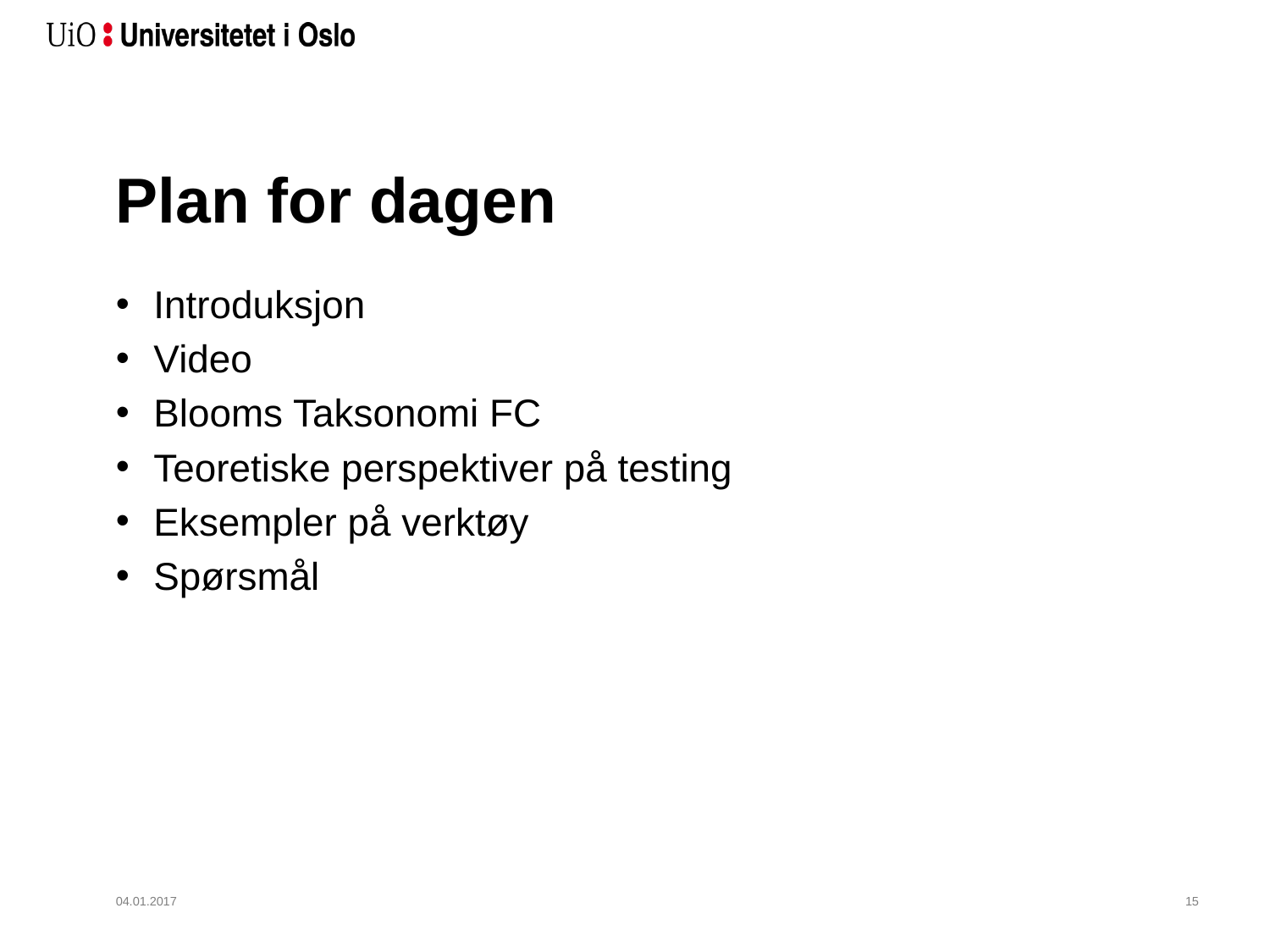

# Plan for dagen
Introduksjon
Video
Blooms Taksonomi FC
Teoretiske perspektiver på testing
Eksempler på verktøy
Spørsmål
04.01.2017
15